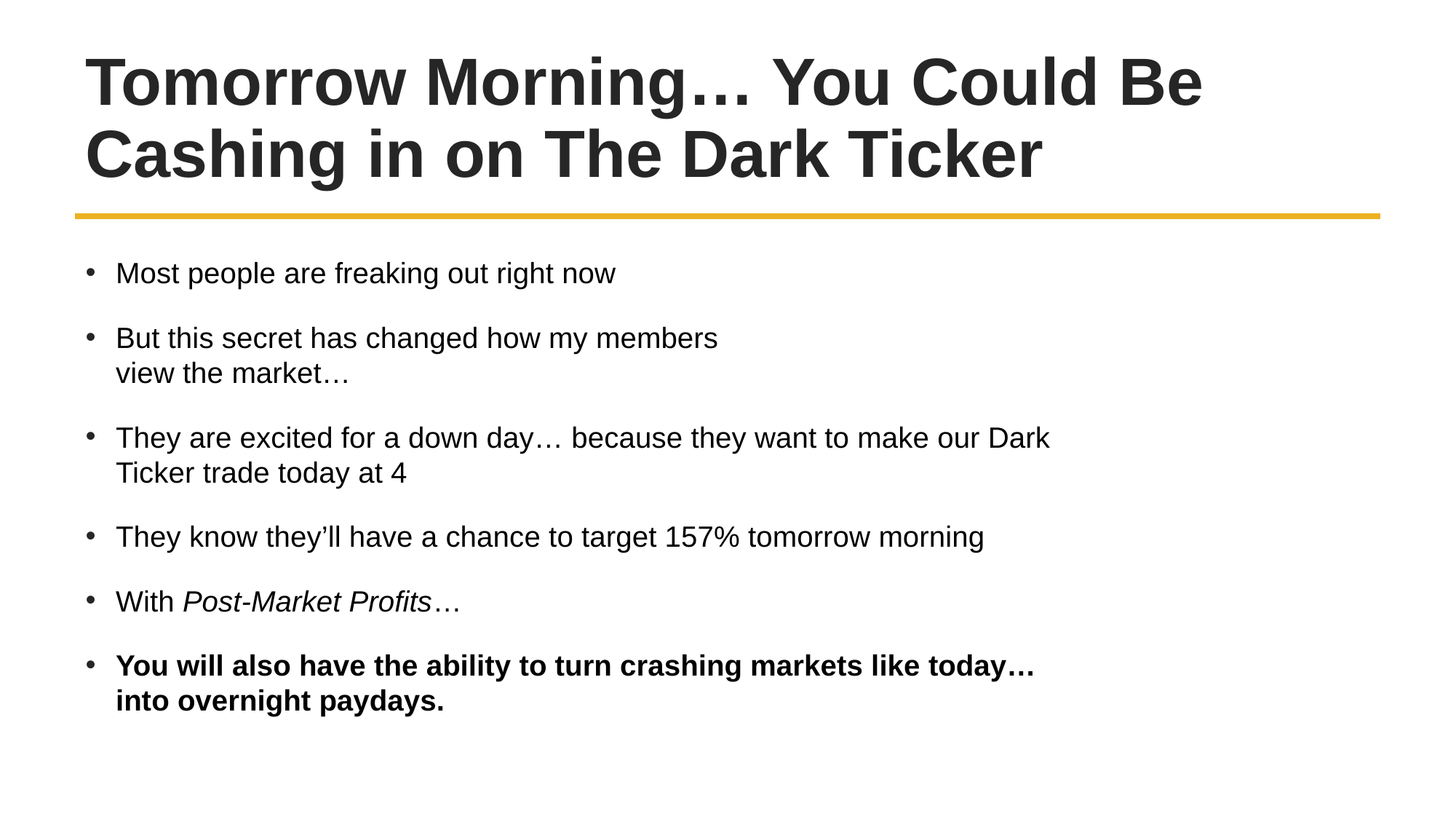

# Tomorrow Morning… You Could Be Cashing in on The Dark Ticker

Most people are freaking out right now
But this secret has changed how my members
view the market…
They are excited for a down day… because they want to make our Dark Ticker trade today at 4
They know they’ll have a chance to target 157% tomorrow morning
With Post-Market Profits…
You will also have the ability to turn crashing markets like today… into overnight paydays.